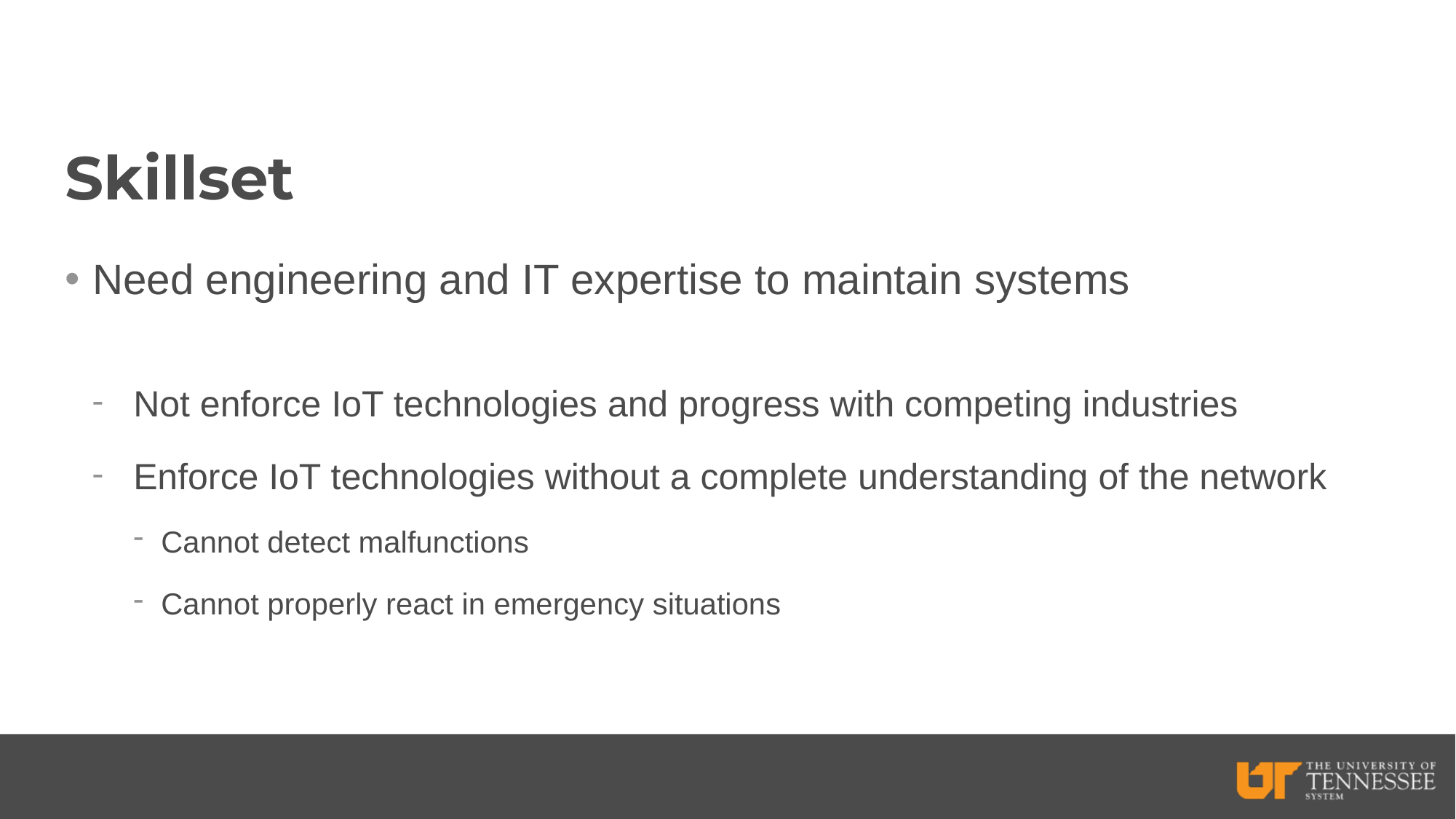

Skillset
Need engineering and IT expertise to maintain systems

Not enforce IoT technologies and progress with competing industries
Enforce IoT technologies without a complete understanding of the network
Cannot detect malfunctions
Cannot properly react in emergency situations